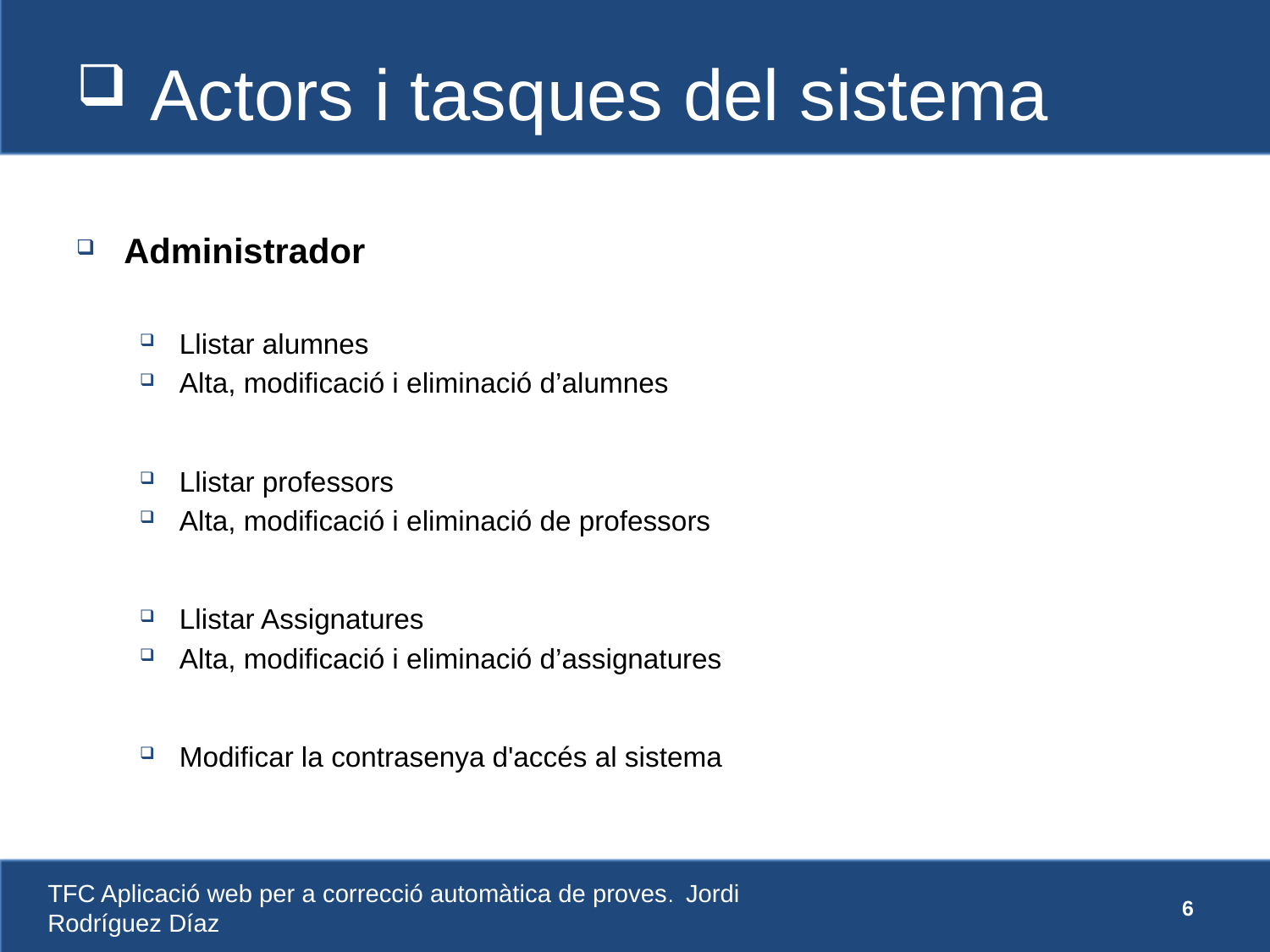

# Actors i tasques del sistema
Administrador

Llistar alumnes
Alta, modificació i eliminació d’alumnes

Llistar professors
Alta, modificació i eliminació de professors

Llistar Assignatures
Alta, modificació i eliminació d’assignatures

Modificar la contrasenya d'accés al sistema

TFC Aplicació web per a correcció automàtica de proves.  Jordi Rodríguez Díaz
6